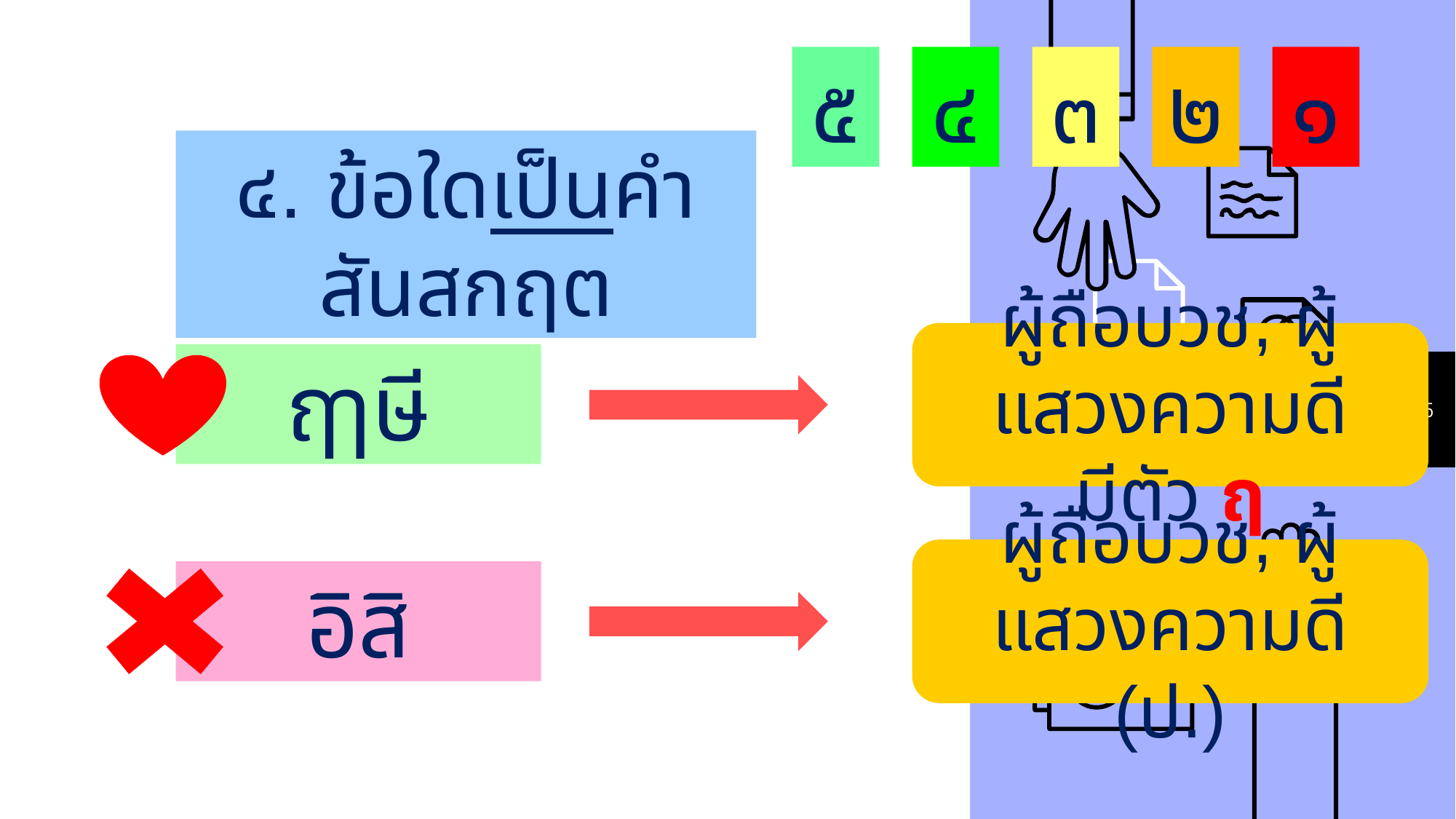

๒
๑
๔
๓
๕
๔. ข้อใดเป็นคำสันสกฤต
ผู้ถือบวช, ผู้แสวงความดี
มีตัว ฤ
ฤๅษี
5

ผู้ถือบวช, ผู้แสวงความดี
(ป.)

อิสิ